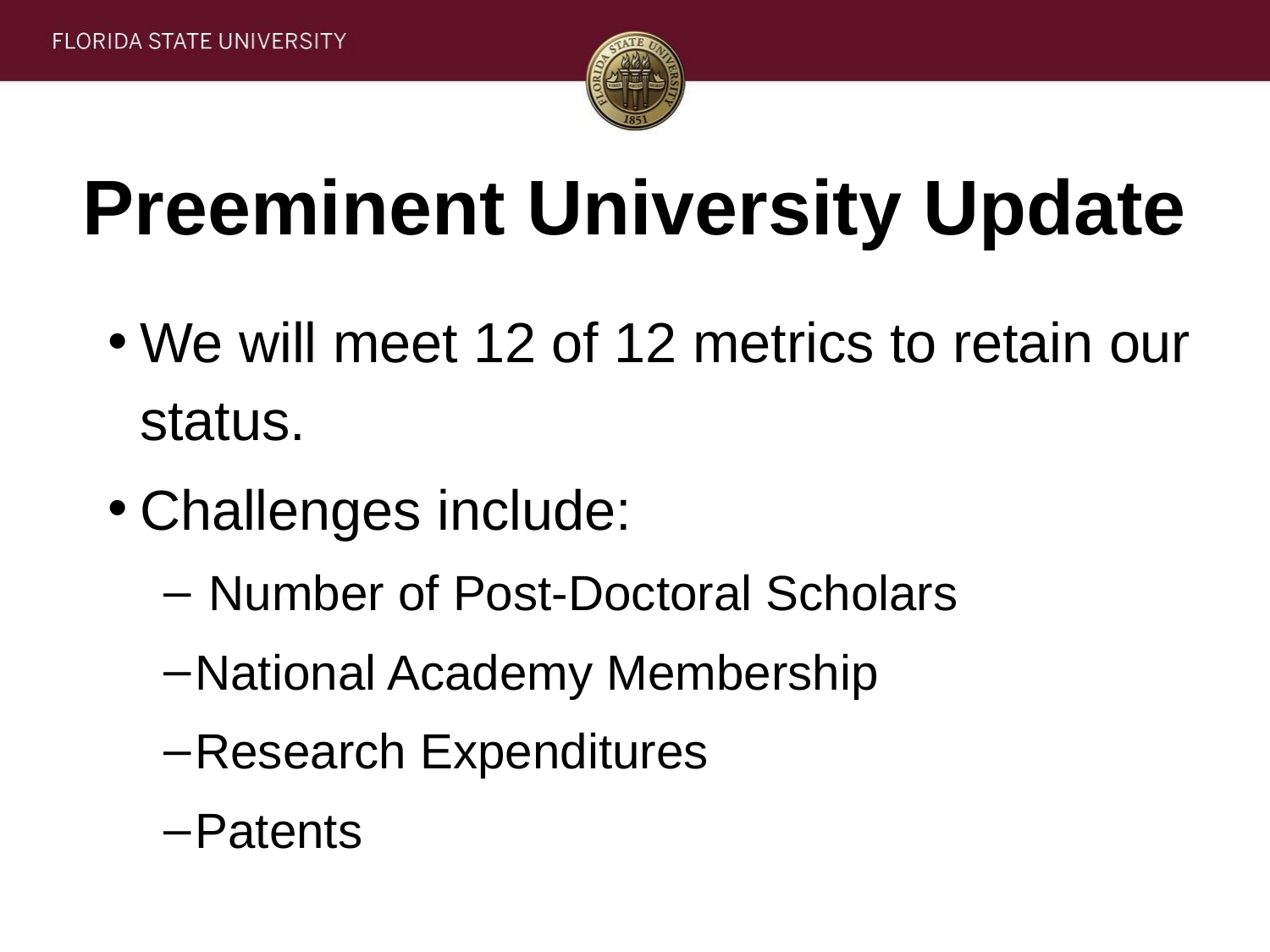

# Preeminent University Update
We will meet 12 of 12 metrics to retain our status.
Challenges include:
 Number of Post-Doctoral Scholars
National Academy Membership
Research Expenditures
Patents